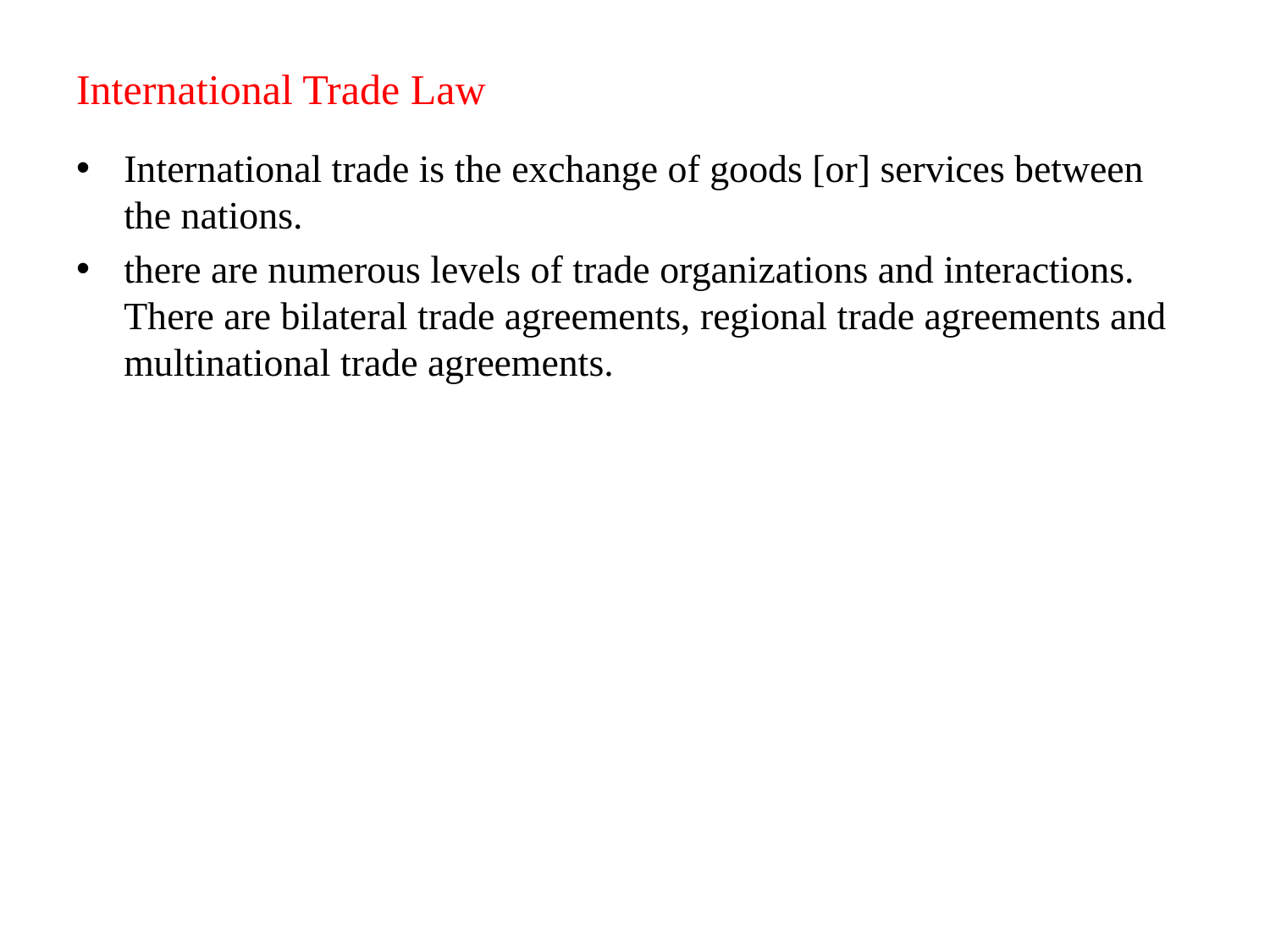

# International Trade Law
International trade is the exchange of goods [or] services between the nations.
there are numerous levels of trade organizations and interactions. There are bilateral trade agreements, regional trade agreements and multinational trade agreements.